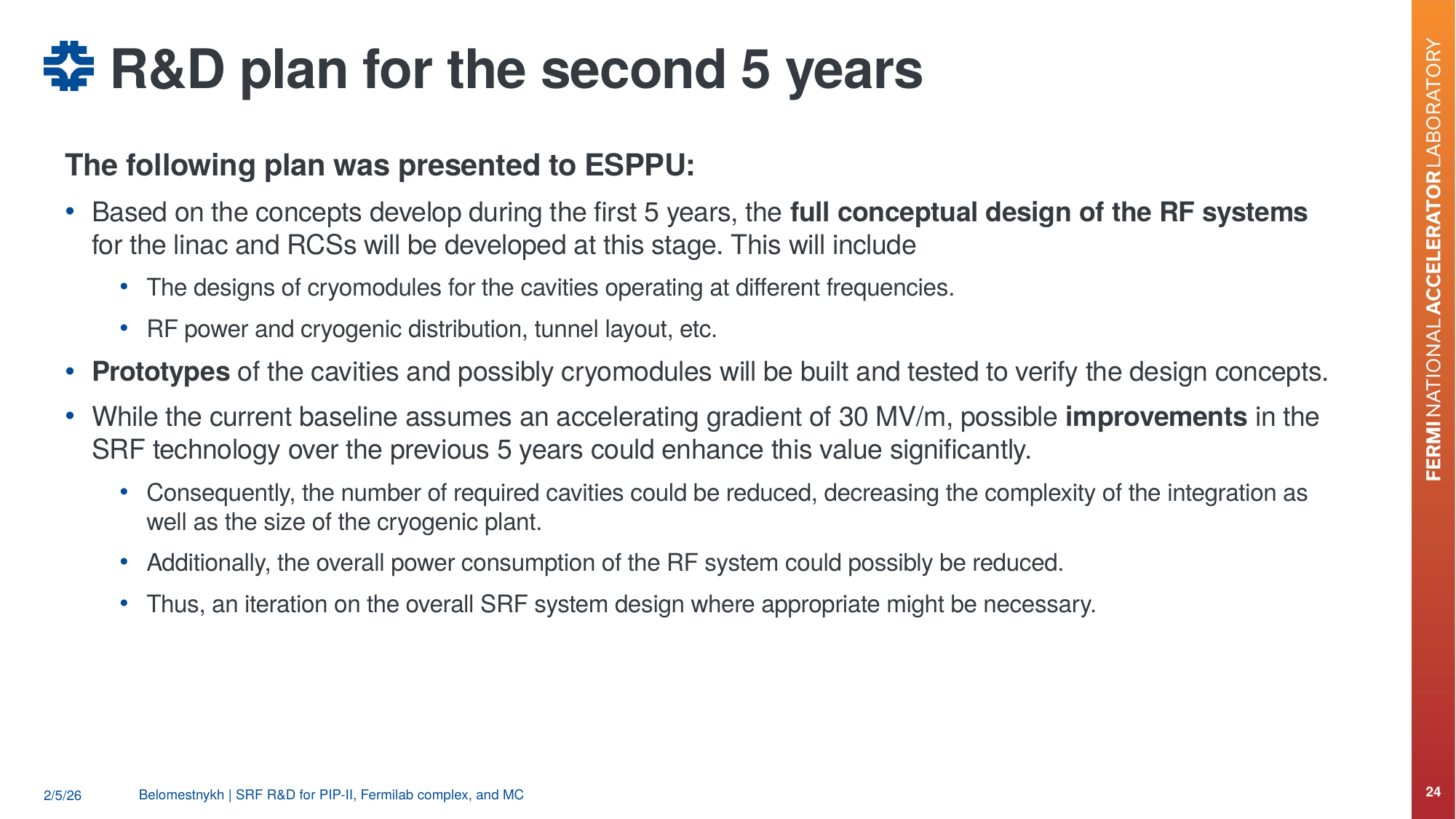

# R&D plan for the second 5 years
The following plan was presented to ESPPU:
Based on the concepts develop during the first 5 years, the full conceptual design of the RF systems for the linac and RCSs will be developed at this stage. This will include
The designs of cryomodules for the cavities operating at different frequencies.
RF power and cryogenic distribution, tunnel layout, etc.
Prototypes of the cavities and possibly cryomodules will be built and tested to verify the design concepts.
While the current baseline assumes an accelerating gradient of 30 MV/m, possible improvements in the SRF technology over the previous 5 years could enhance this value significantly.
Consequently, the number of required cavities could be reduced, decreasing the complexity of the integration as well as the size of the cryogenic plant.
Additionally, the overall power consumption of the RF system could possibly be reduced.
Thus, an iteration on the overall SRF system design where appropriate might be necessary.
Belomestnykh | SRF R&D for PIP-II, Fermilab complex, and MC
24
2/5/26